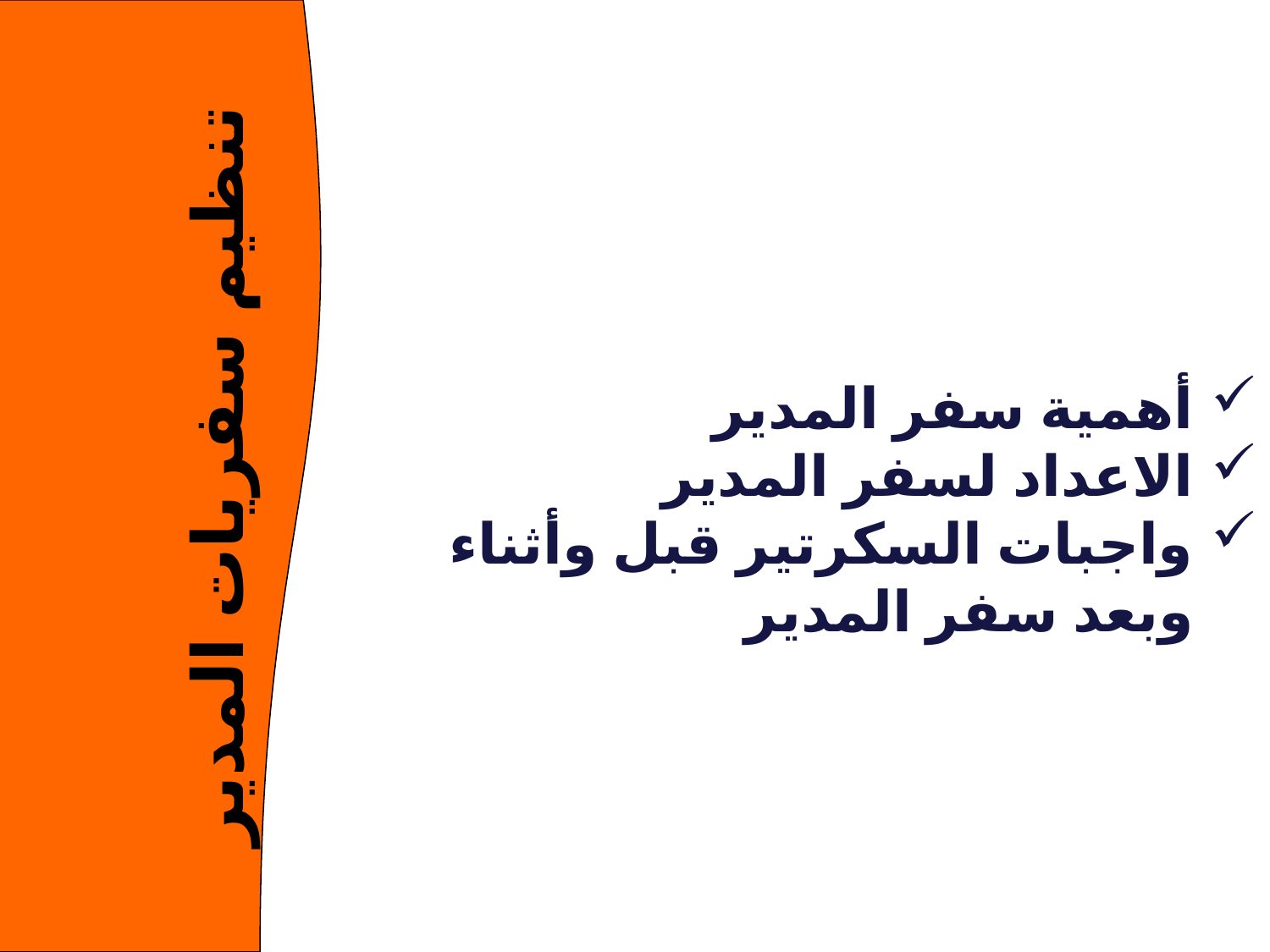

تنظيم سفريات المدير
أهمية سفر المدير
الاعداد لسفر المدير
واجبات السكرتير قبل وأثناء وبعد سفر المدير